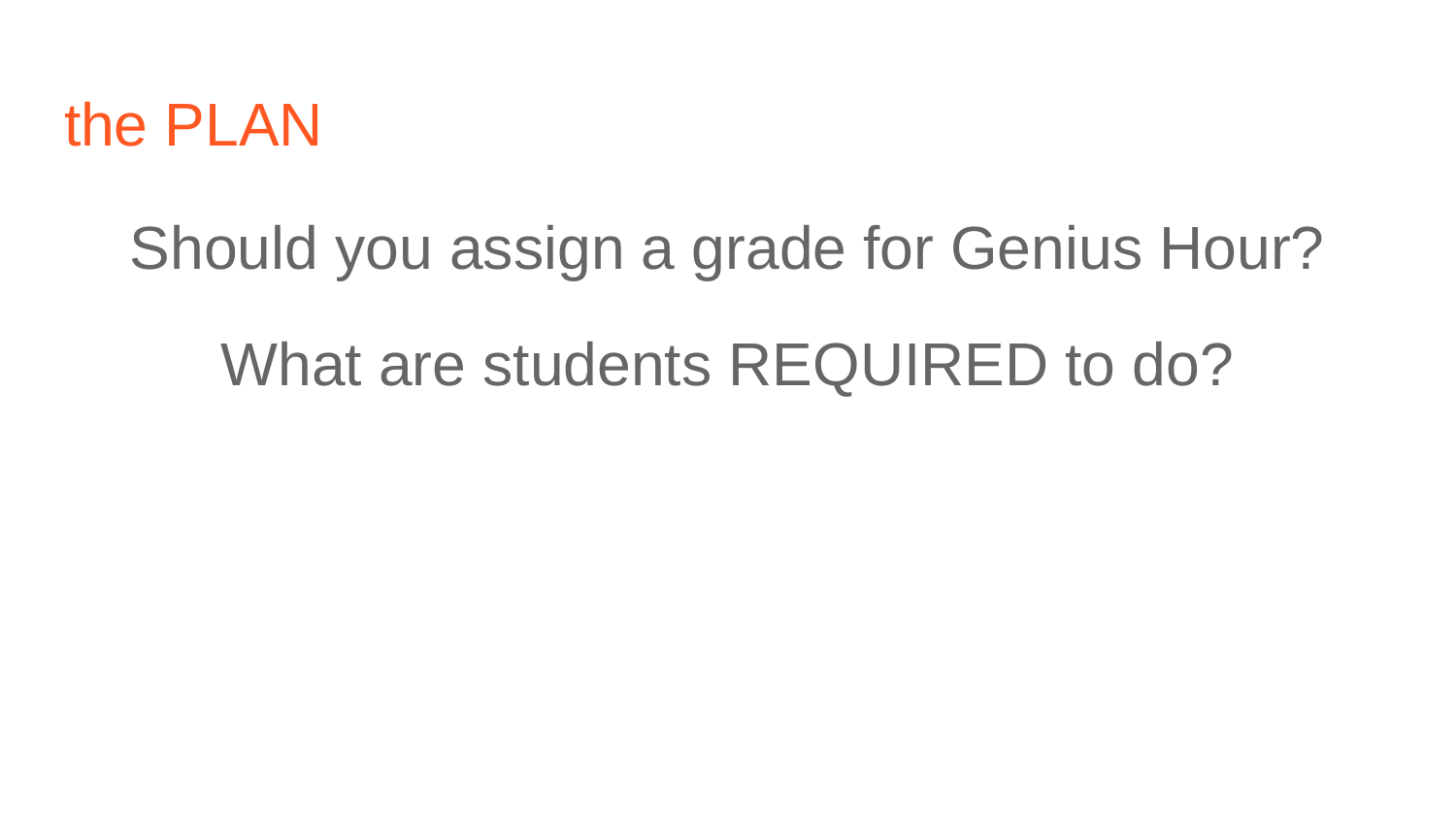

# the PLAN
Should you assign a grade for Genius Hour?
What are students REQUIRED to do?